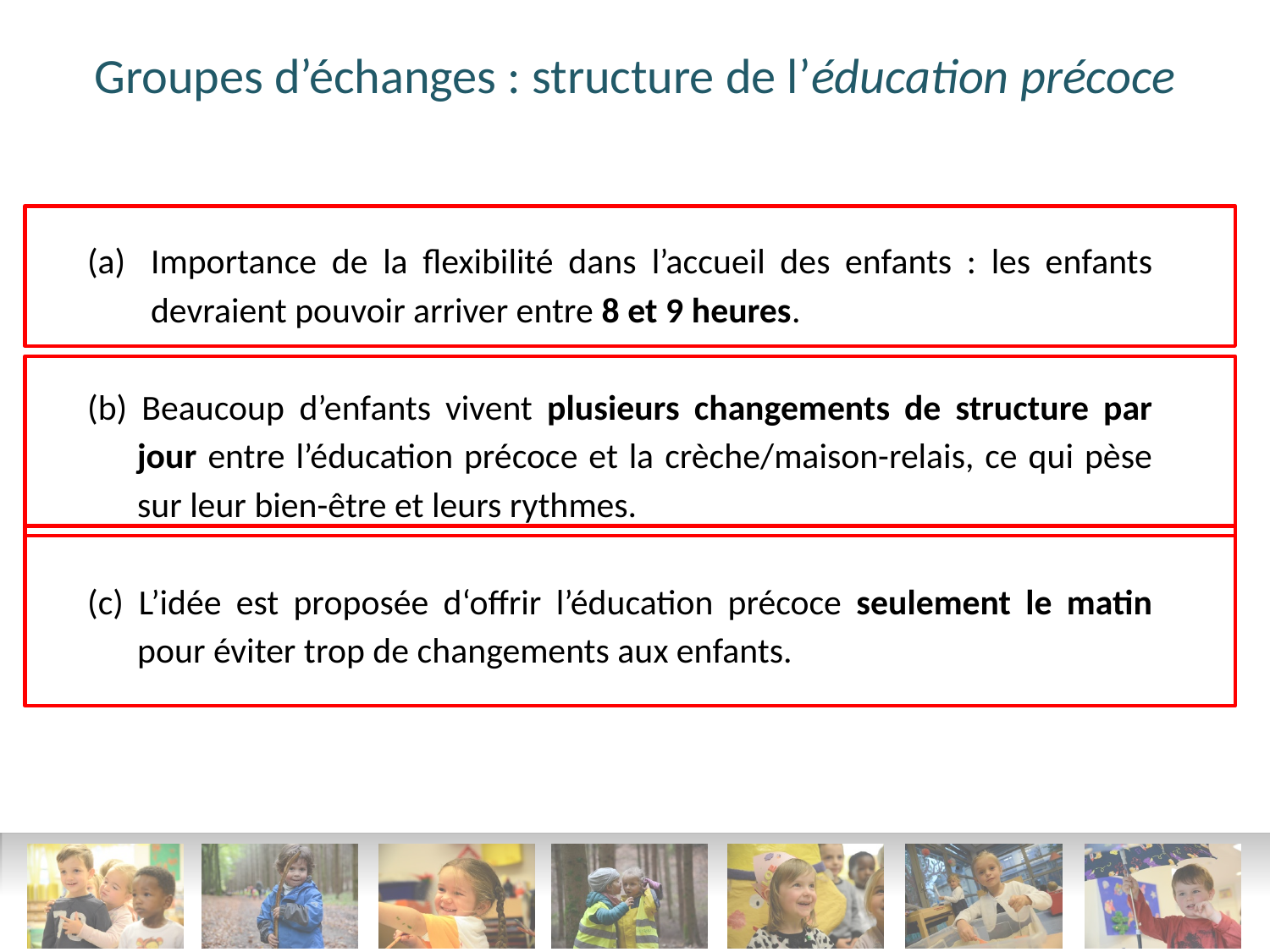

Groupes d’échanges : structure de l’éducation précoce

Importance de la flexibilité dans l’accueil des enfants : les enfants devraient pouvoir arriver entre 8 et 9 heures.

(b) Beaucoup d’enfants vivent plusieurs changements de structure par jour entre l’éducation précoce et la crèche/maison-relais, ce qui pèse sur leur bien-être et leurs rythmes.

(c) L’idée est proposée d‘offrir l’éducation précoce seulement le matin pour éviter trop de changements aux enfants.